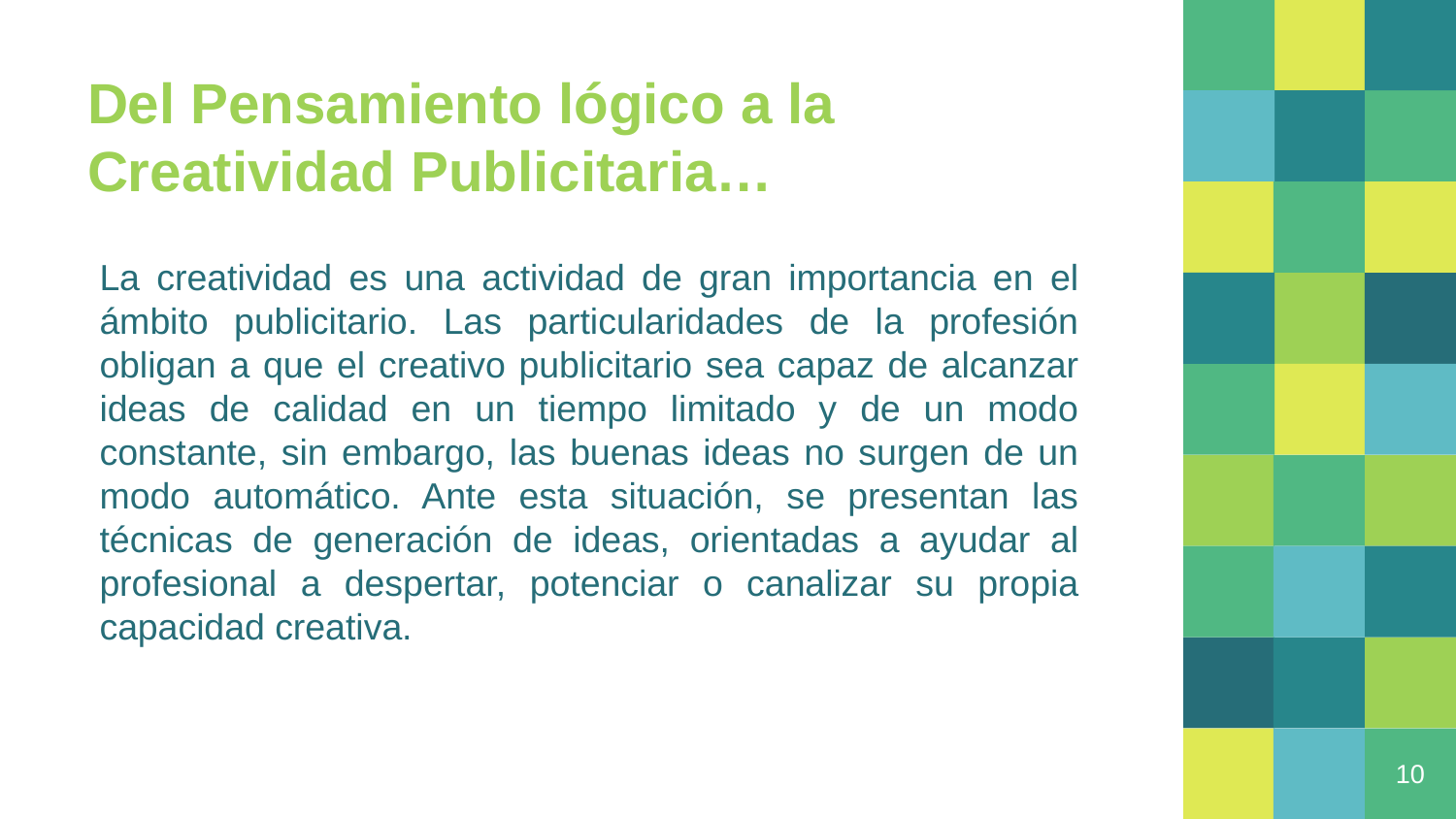

# Del Pensamiento lógico a la Creatividad Publicitaria…
La creatividad es una actividad de gran importancia en el ámbito publicitario. Las particularidades de la profesión obligan a que el creativo publicitario sea capaz de alcanzar ideas de calidad en un tiempo limitado y de un modo constante, sin embargo, las buenas ideas no surgen de un modo automático. Ante esta situación, se presentan las técnicas de generación de ideas, orientadas a ayudar al profesional a despertar, potenciar o canalizar su propia capacidad creativa.
10